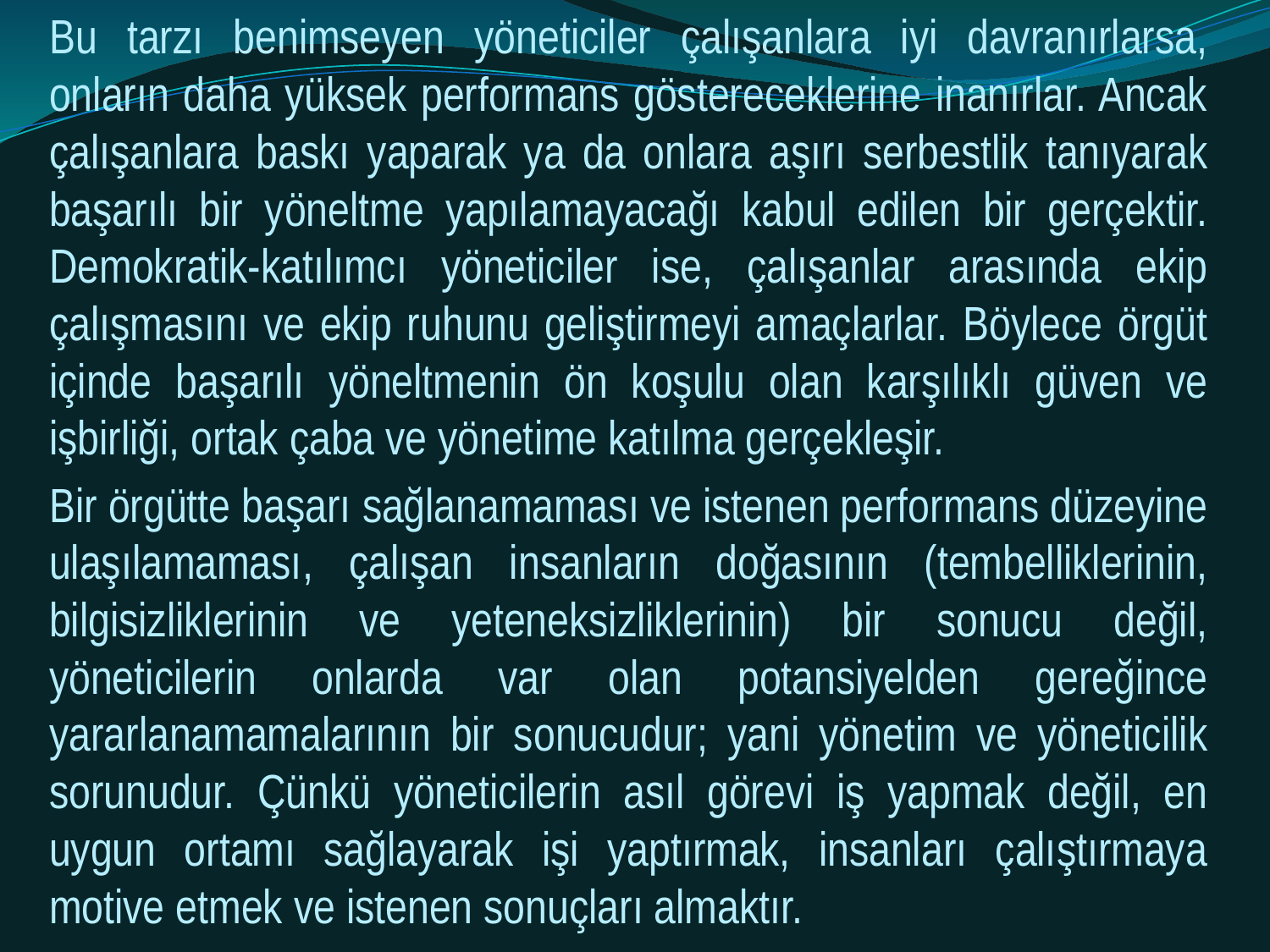

Bu tarzı benimseyen yöneticiler çalışanlara iyi davranırlarsa, onların daha yüksek performans göstereceklerine inanırlar. Ancak çalışanlara baskı yaparak ya da onlara aşırı serbestlik tanıyarak başarılı bir yöneltme yapılamayacağı kabul edilen bir gerçektir. Demokratik-katılımcı yöneticiler ise, çalışanlar arasında ekip çalışmasını ve ekip ruhunu geliştirmeyi amaçlarlar. Böylece örgüt içinde başarılı yöneltmenin ön koşulu olan karşılıklı güven ve işbirliği, ortak çaba ve yönetime katılma gerçekleşir.
		Bir örgütte başarı sağlanamaması ve istenen performans düzeyine ulaşılamaması, çalışan insanların doğasının (tembelliklerinin, bilgisizliklerinin ve yeteneksizliklerinin) bir sonucu değil, yöneticilerin onlarda var olan potansiyelden gereğince yararlanamamalarının bir sonucudur; yani yönetim ve yöneticilik sorunudur. Çünkü yöneticilerin asıl görevi iş yapmak değil, en uygun ortamı sağlayarak işi yaptırmak, insanları çalıştırmaya motive etmek ve istenen sonuçları almaktır.